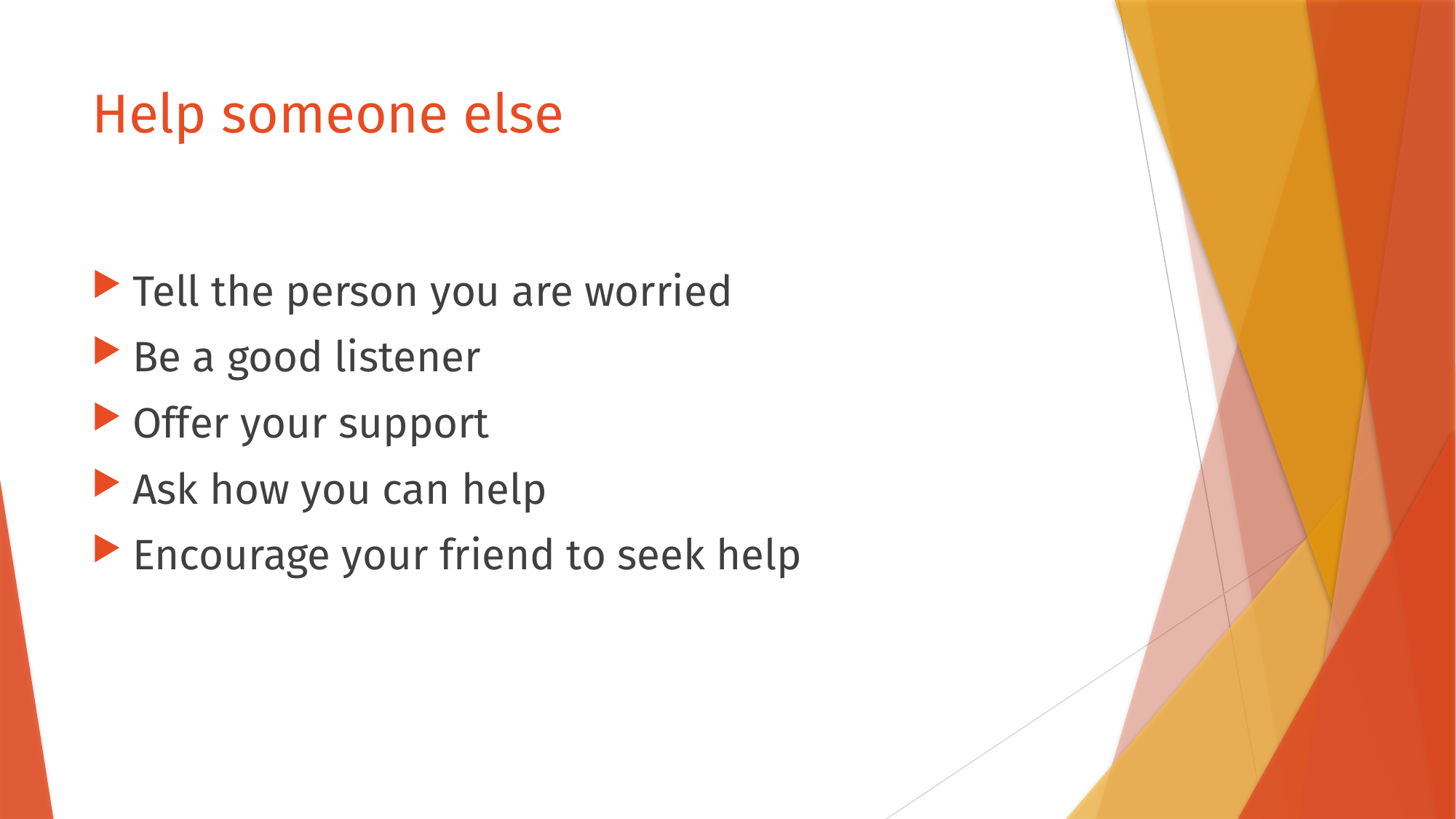

# Help someone else
Tell the person you are worried
Be a good listener
Offer your support
Ask how you can help
Encourage your friend to seek help